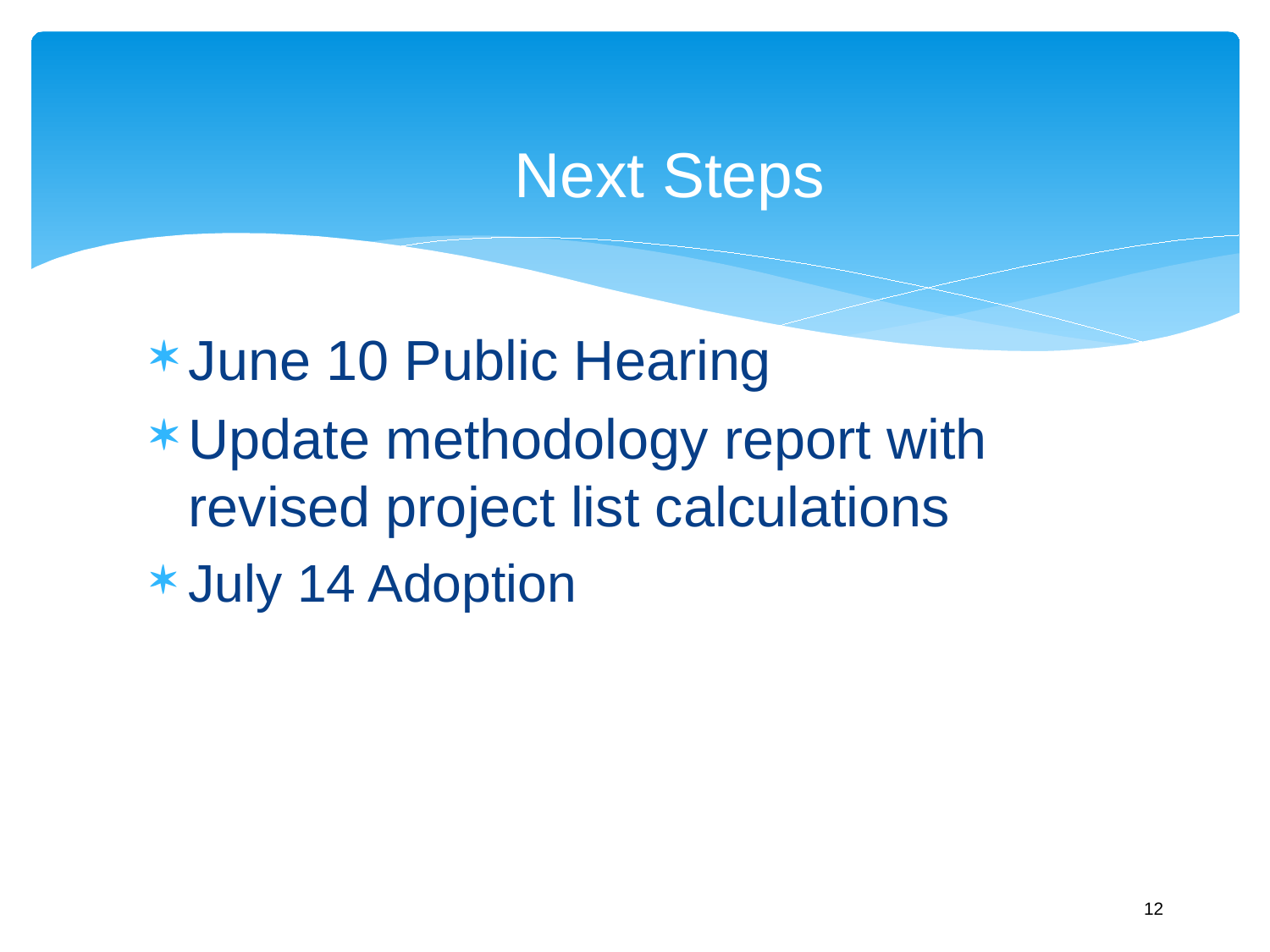

# Next Steps
June 10 Public Hearing
Update methodology report with revised project list calculations
July 14 Adoption

12